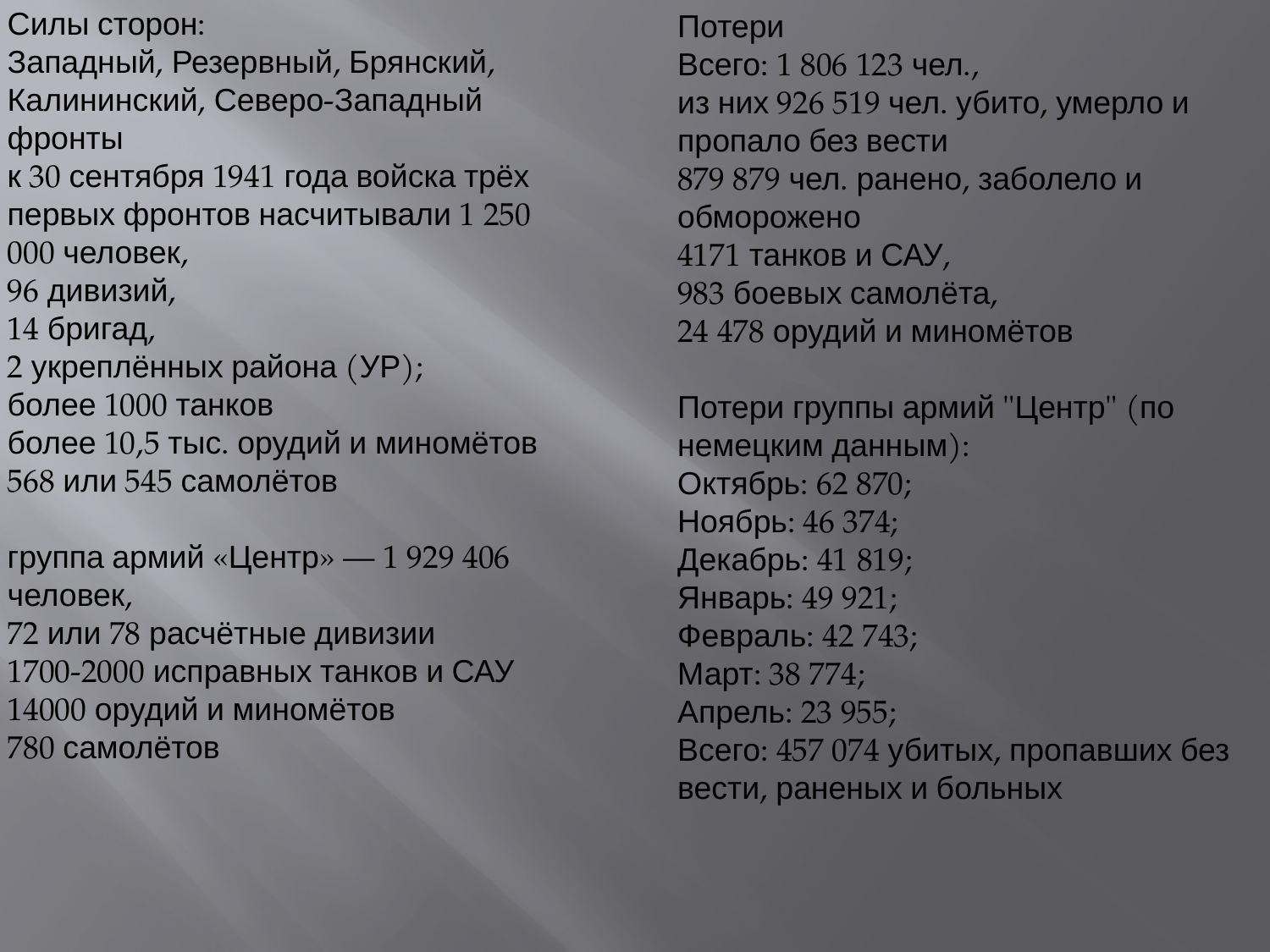

Потери
Всего: 1 806 123 чел.,
из них 926 519 чел. убито, умерло и пропало без вести
879 879 чел. ранено, заболело и обморожено
4171 танков и САУ,
983 боевых самолёта,
24 478 орудий и миномётов

Потери группы армий "Центр" (по немецким данным):
Октябрь: 62 870;
Ноябрь: 46 374;
Декабрь: 41 819;
Январь: 49 921;
Февраль: 42 743;
Март: 38 774;
Апрель: 23 955;
Всего: 457 074 убитых, пропавших без вести, раненых и больных
Силы сторон:
Западный, Резервный, Брянский, Калининский, Северо-Западный фронты
к 30 сентября 1941 года войска трёх первых фронтов насчитывали 1 250 000 человек,
96 дивизий,
14 бригад,
2 укреплённых района (УР);
более 1000 танков
более 10,5 тыс. орудий и миномётов
568 или 545 самолётов

группа армий «Центр» — 1 929 406 человек,
72 или 78 расчётные дивизии
1700-2000 исправных танков и САУ
14000 орудий и миномётов
780 самолётов